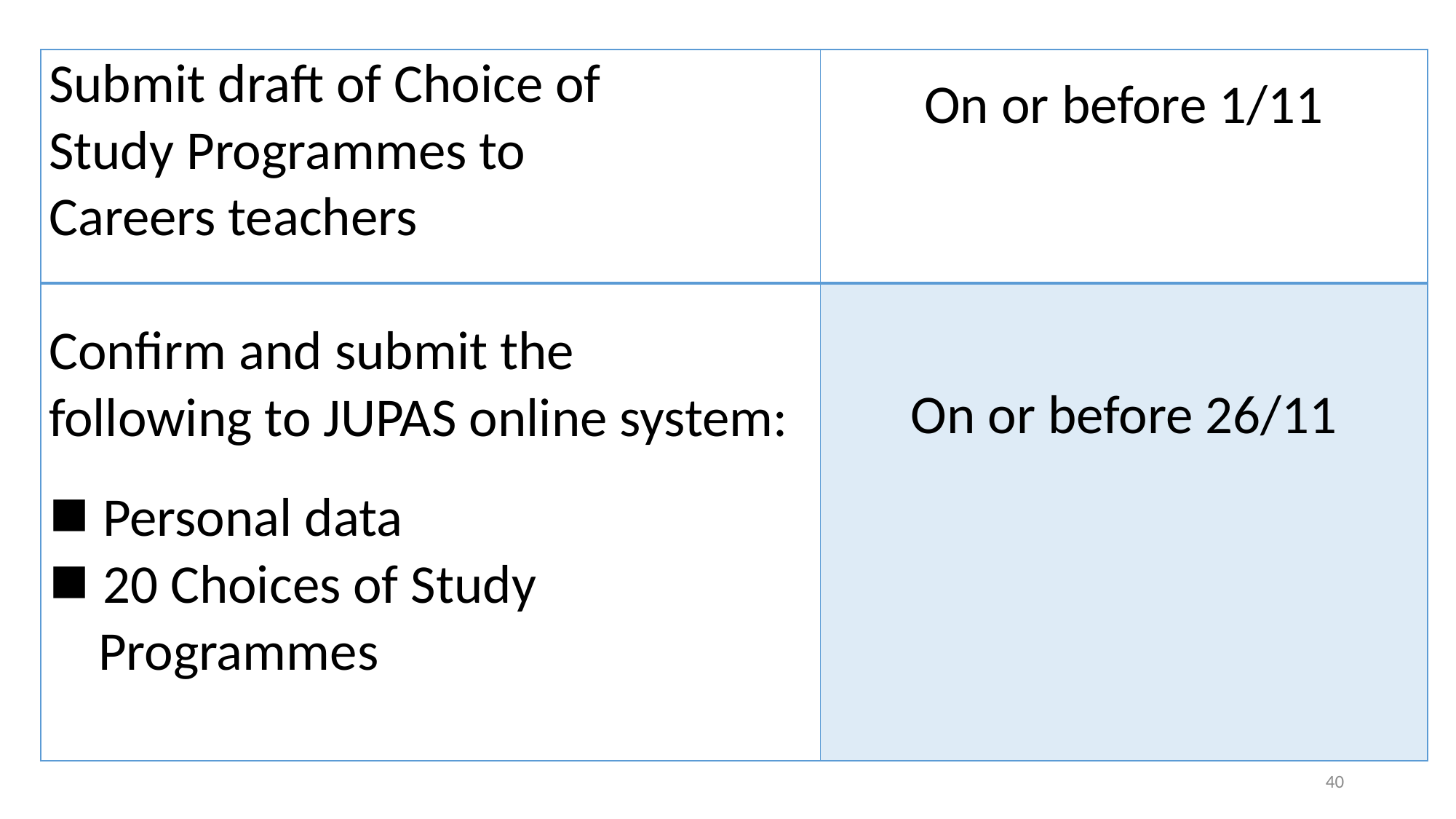

| Submit draft of Choice of Study Programmes to Careers teachers | On or before 1/11 |
| --- | --- |
| Confirm and submit the following to JUPAS online system: Personal data 20 Choices of Study Programmes | On or before 26/11 |
40